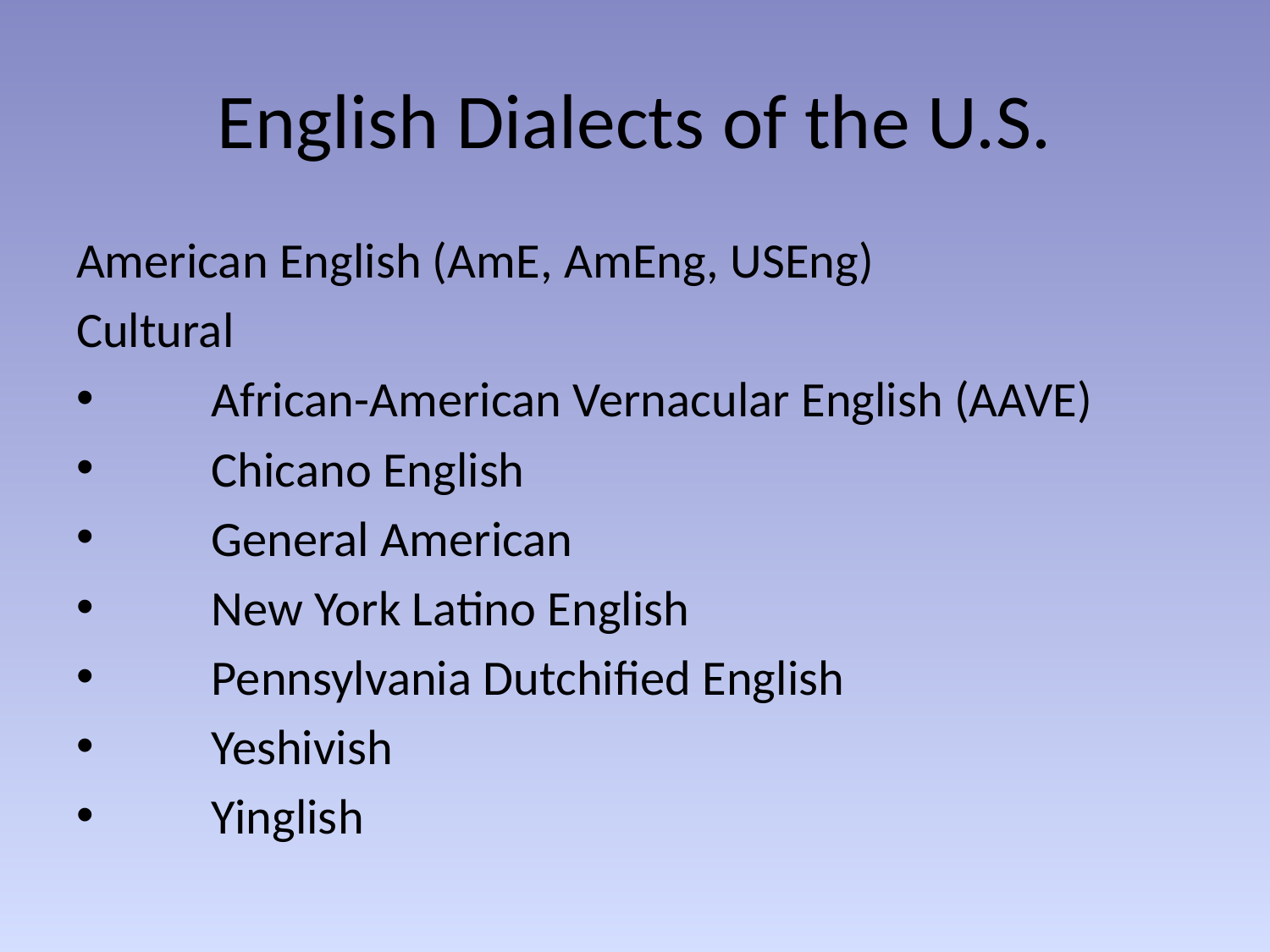

# English Dialects of the U.S.
American English (AmE, AmEng, USEng)
Cultural
        African-American Vernacular English (AAVE)
        Chicano English
        General American
        New York Latino English
        Pennsylvania Dutchified English
        Yeshivish
        Yinglish